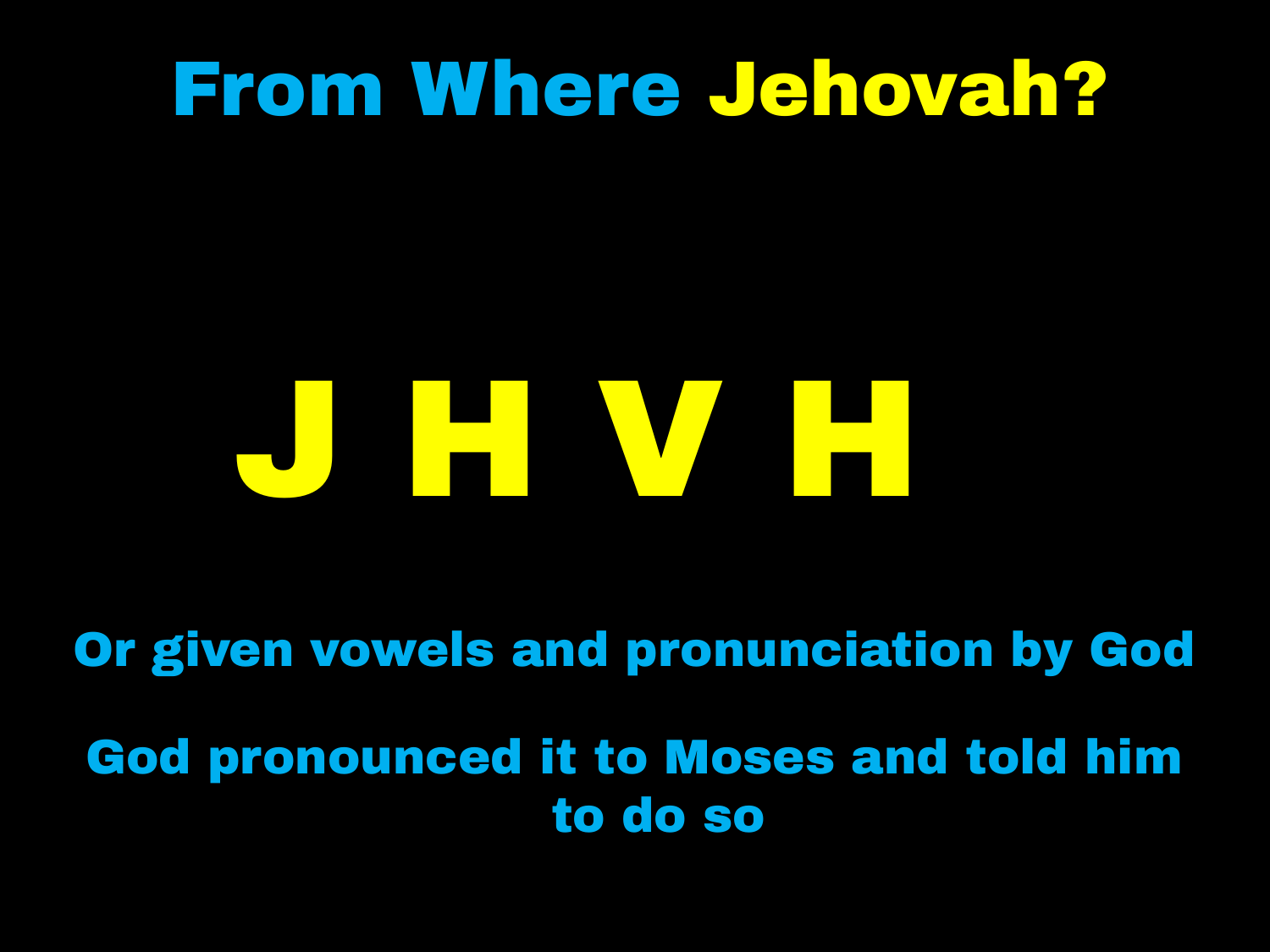

# From Where Jehovah?

   J H V H

Or given vowels and pronunciation by God

God pronounced it to Moses and told him to do so